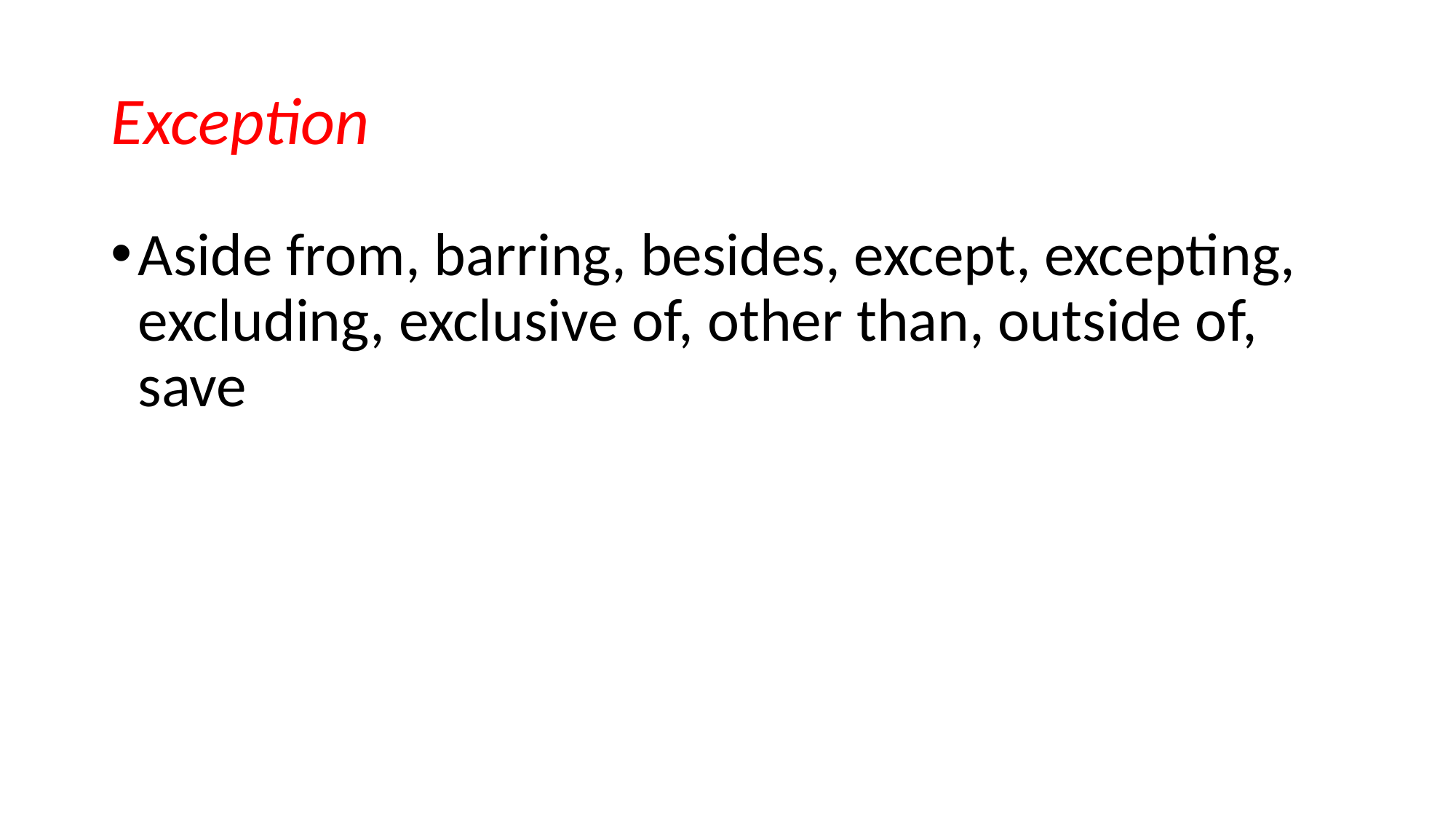

# Exception
Aside from, barring, besides, except, excepting, excluding, exclusive of, other than, outside of, save